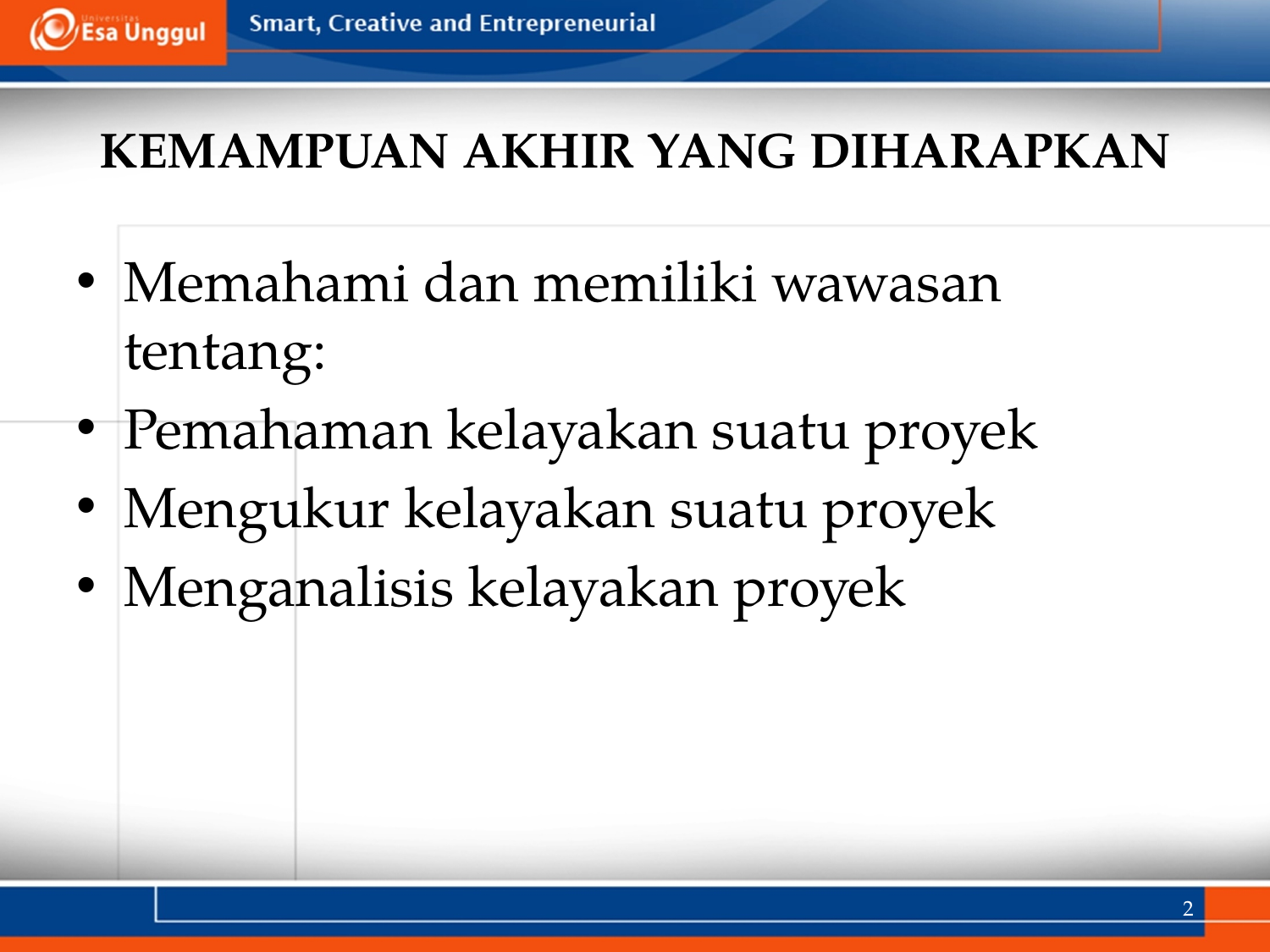

# KEMAMPUAN AKHIR YANG DIHARAPKAN
Memahami dan memiliki wawasan tentang:
Pemahaman kelayakan suatu proyek
Mengukur kelayakan suatu proyek
Menganalisis kelayakan proyek
2